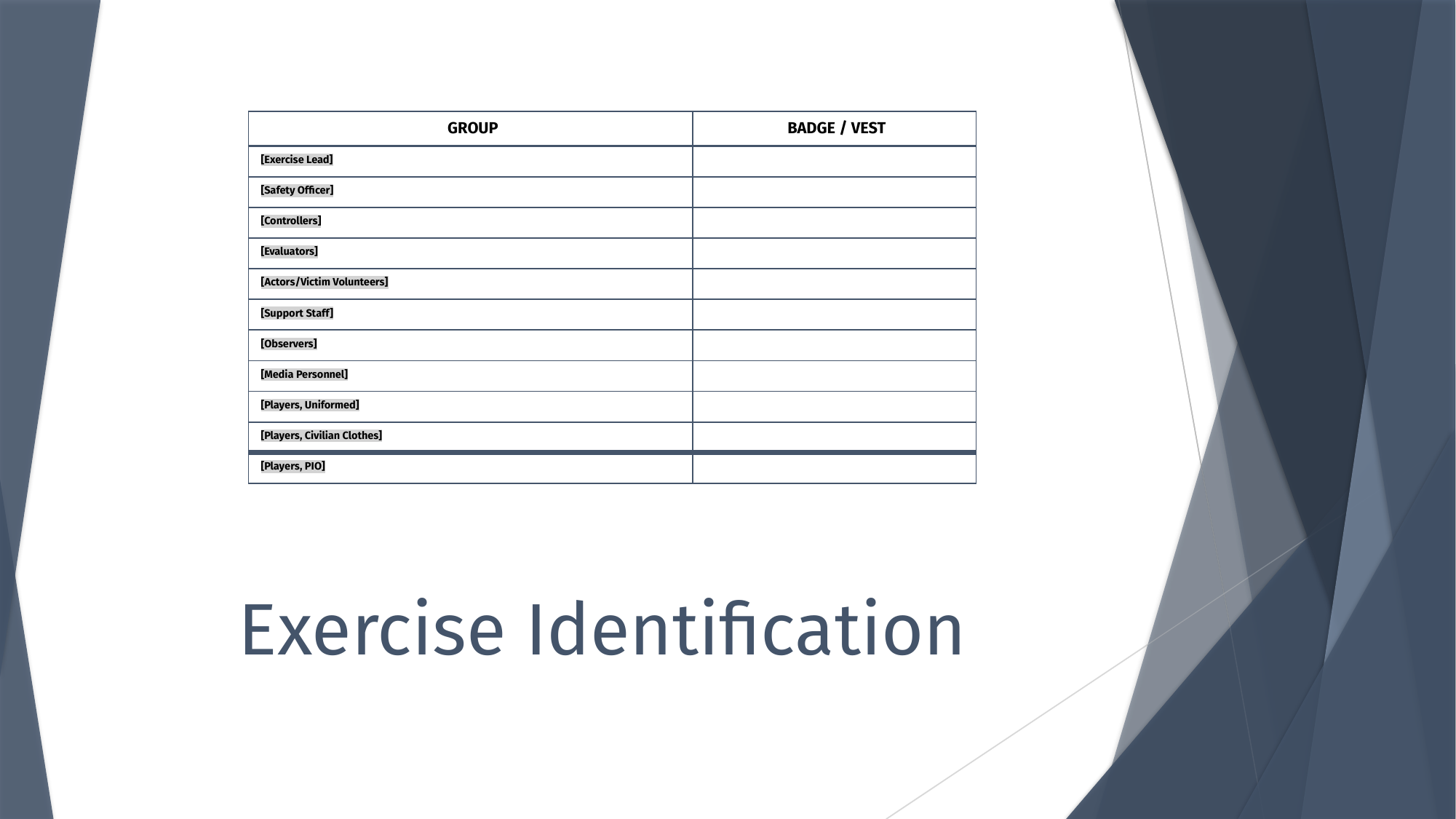

| GROUP | BADGE / VEST |
| --- | --- |
| [Exercise Lead] |  |
| [Safety Officer] |  |
| [Controllers] |  |
| [Evaluators] |  |
| [Actors/Victim Volunteers] |  |
| [Support Staff] |  |
| [Observers] |  |
| [Media Personnel] |  |
| [Players, Uniformed] |  |
| [Players, Civilian Clothes] |  |
| [Players, PIO] |  |
# Exercise Identification